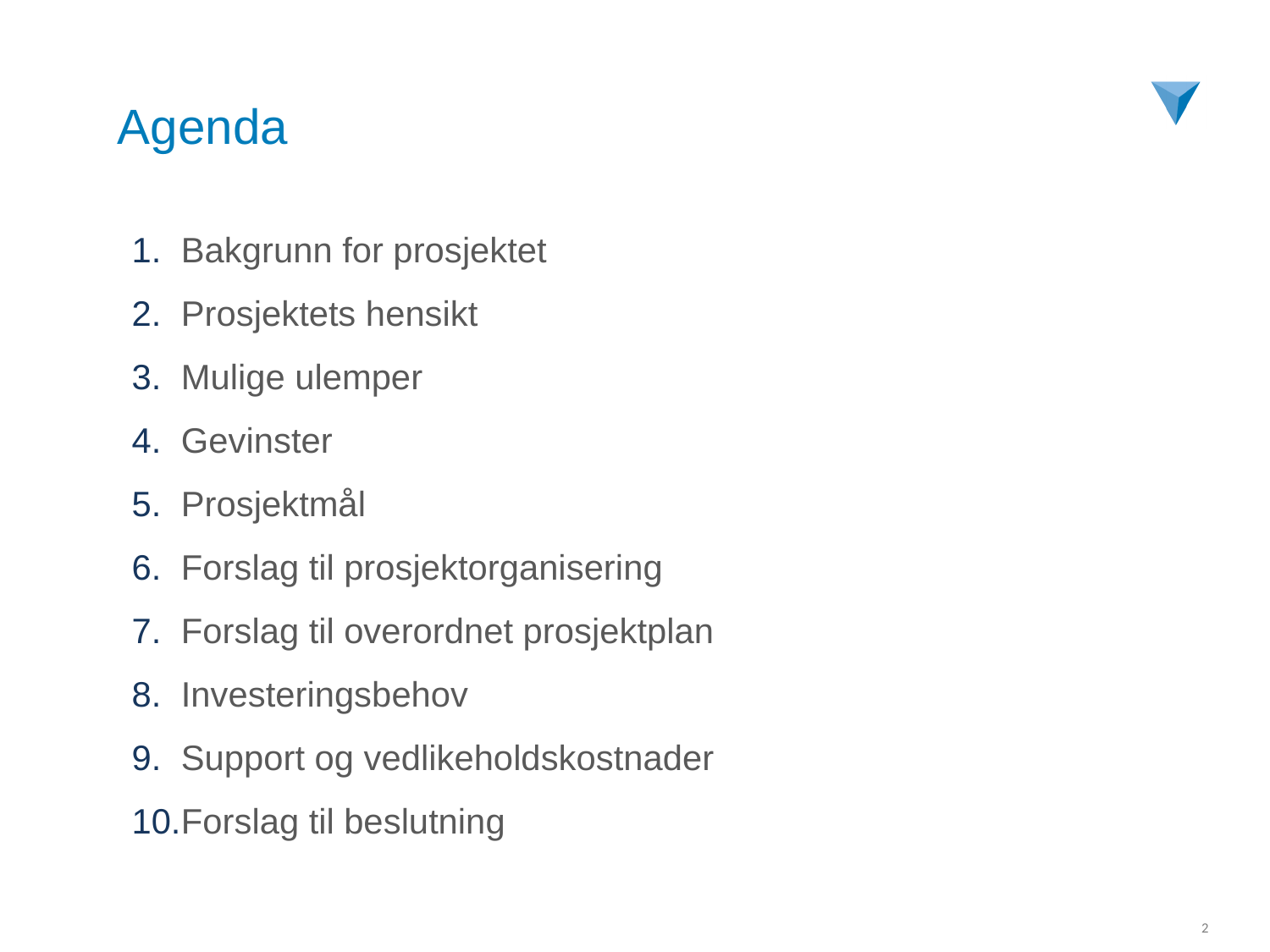

# Agenda
Bakgrunn for prosjektet
Prosjektets hensikt
Mulige ulemper
Gevinster
Prosjektmål
Forslag til prosjektorganisering
Forslag til overordnet prosjektplan
Investeringsbehov
Support og vedlikeholdskostnader
Forslag til beslutning
2